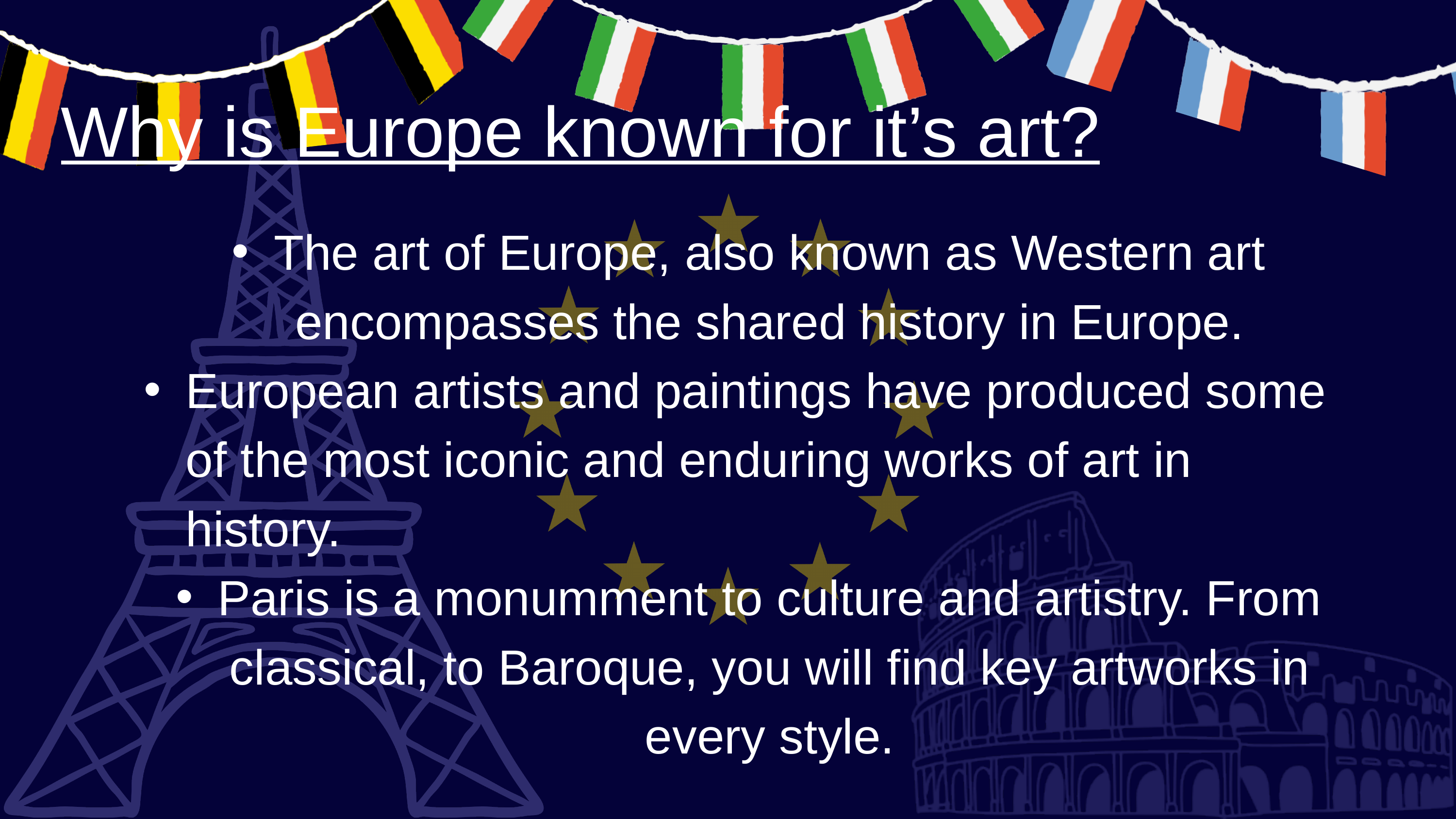

Why is Europe known for it’s art?

The art of Europe, also known as Western art encompasses the shared history in Europe.
European artists and paintings have produced some of the most iconic and enduring works of art in history.
Paris is a monumment to culture and artistry. From classical, to Baroque, you will find key artworks in every style.